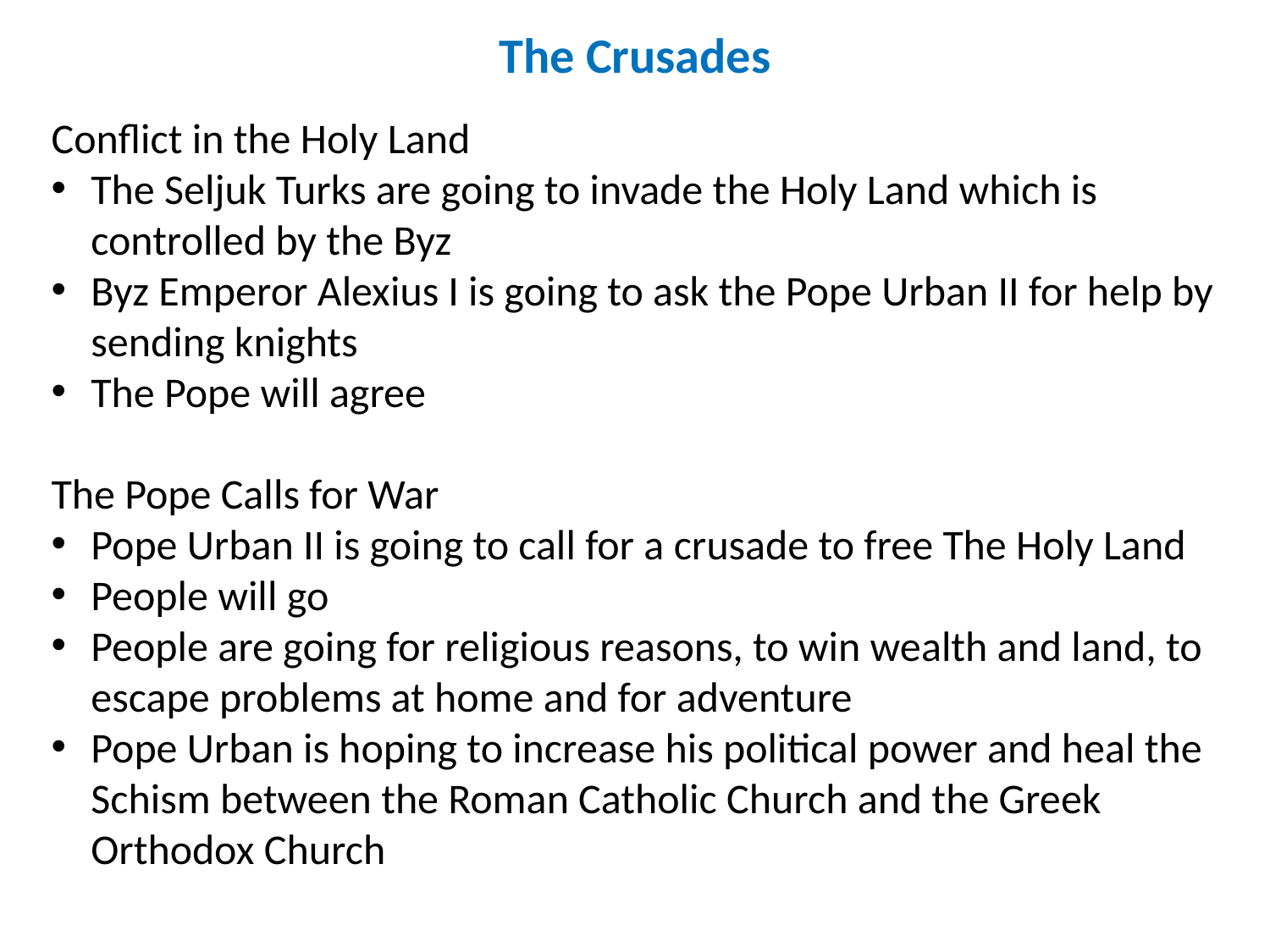

The Crusades
Conflict in the Holy Land
The Seljuk Turks are going to invade the Holy Land which is controlled by the Byz
Byz Emperor Alexius I is going to ask the Pope Urban II for help by sending knights
The Pope will agree

The Pope Calls for War
Pope Urban II is going to call for a crusade to free The Holy Land
People will go
People are going for religious reasons, to win wealth and land, to escape problems at home and for adventure
Pope Urban is hoping to increase his political power and heal the Schism between the Roman Catholic Church and the Greek Orthodox Church